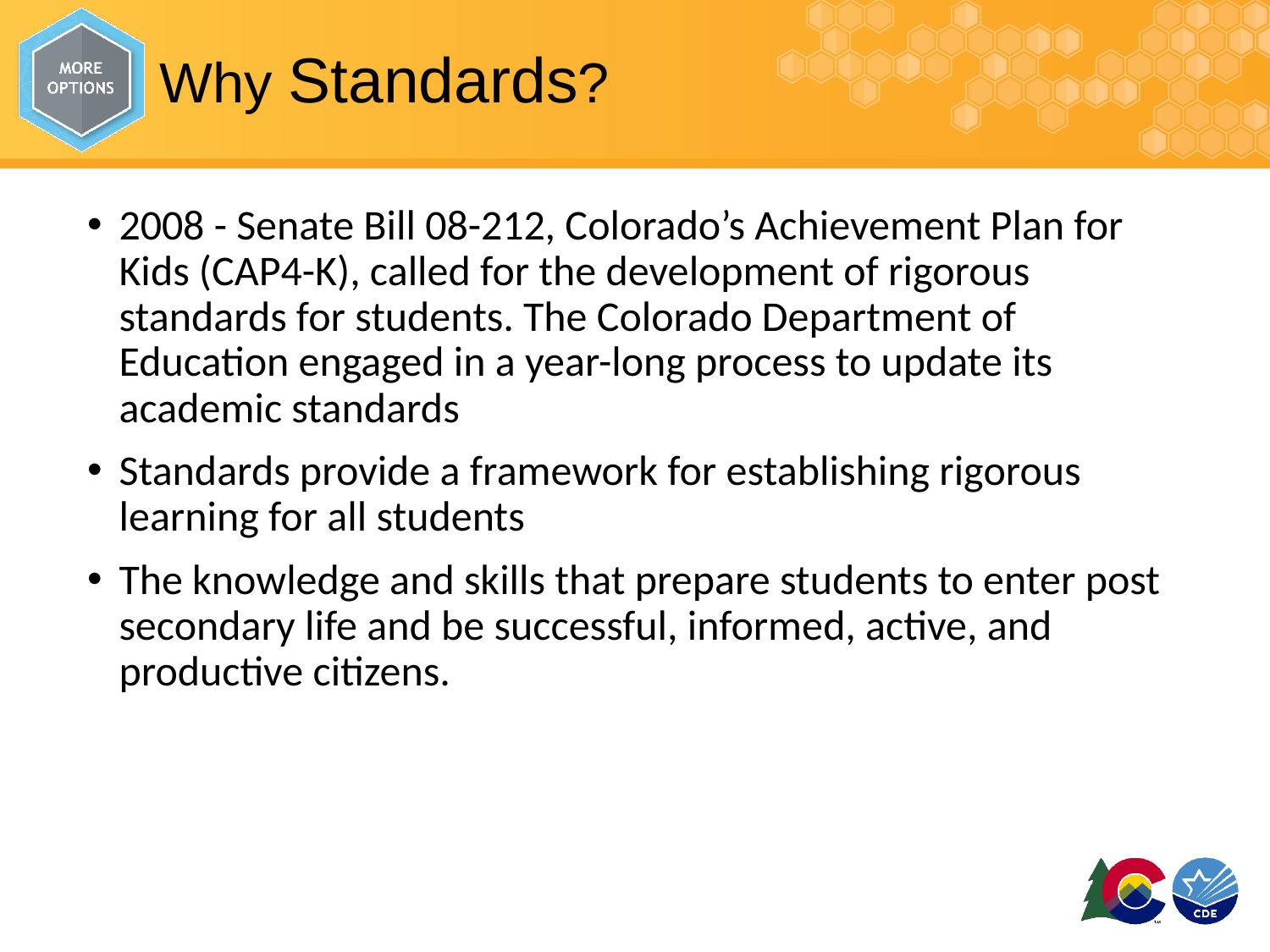

# Why Standards?
2008 - Senate Bill 08-212, Colorado’s Achievement Plan for Kids (CAP4-K), called for the development of rigorous standards for students. The Colorado Department of Education engaged in a year-long process to update its academic standards
Standards provide a framework for establishing rigorous learning for all students
The knowledge and skills that prepare students to enter post secondary life and be successful, informed, active, and productive citizens.